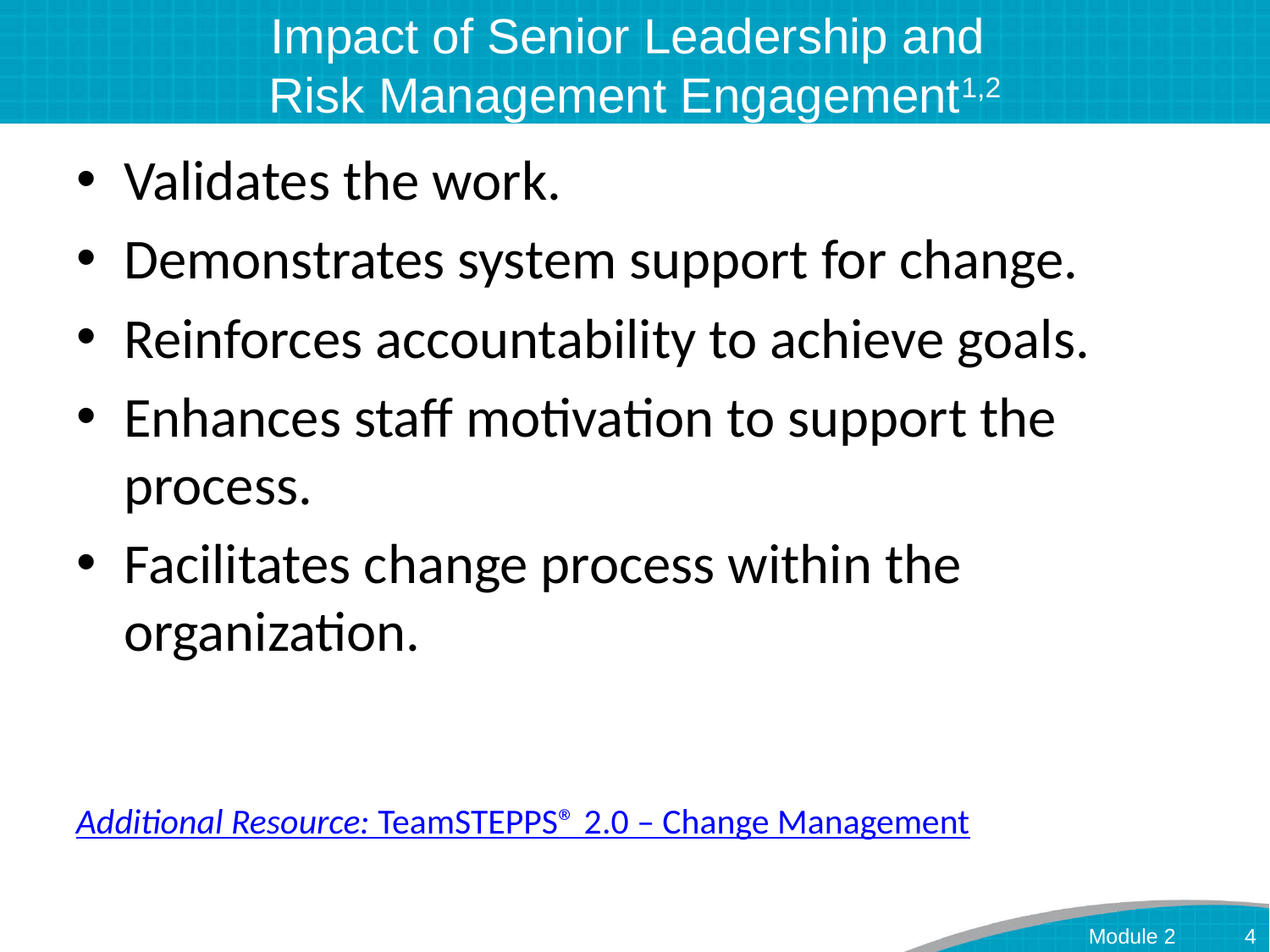

# Impact of Senior Leadership and Risk Management Engagement1,2
Validates the work.
Demonstrates system support for change.
Reinforces accountability to achieve goals.
Enhances staff motivation to support the process.
Facilitates change process within the organization.

Additional Resource: TeamSTEPPS® 2.0 – Change Management
Module 2
4